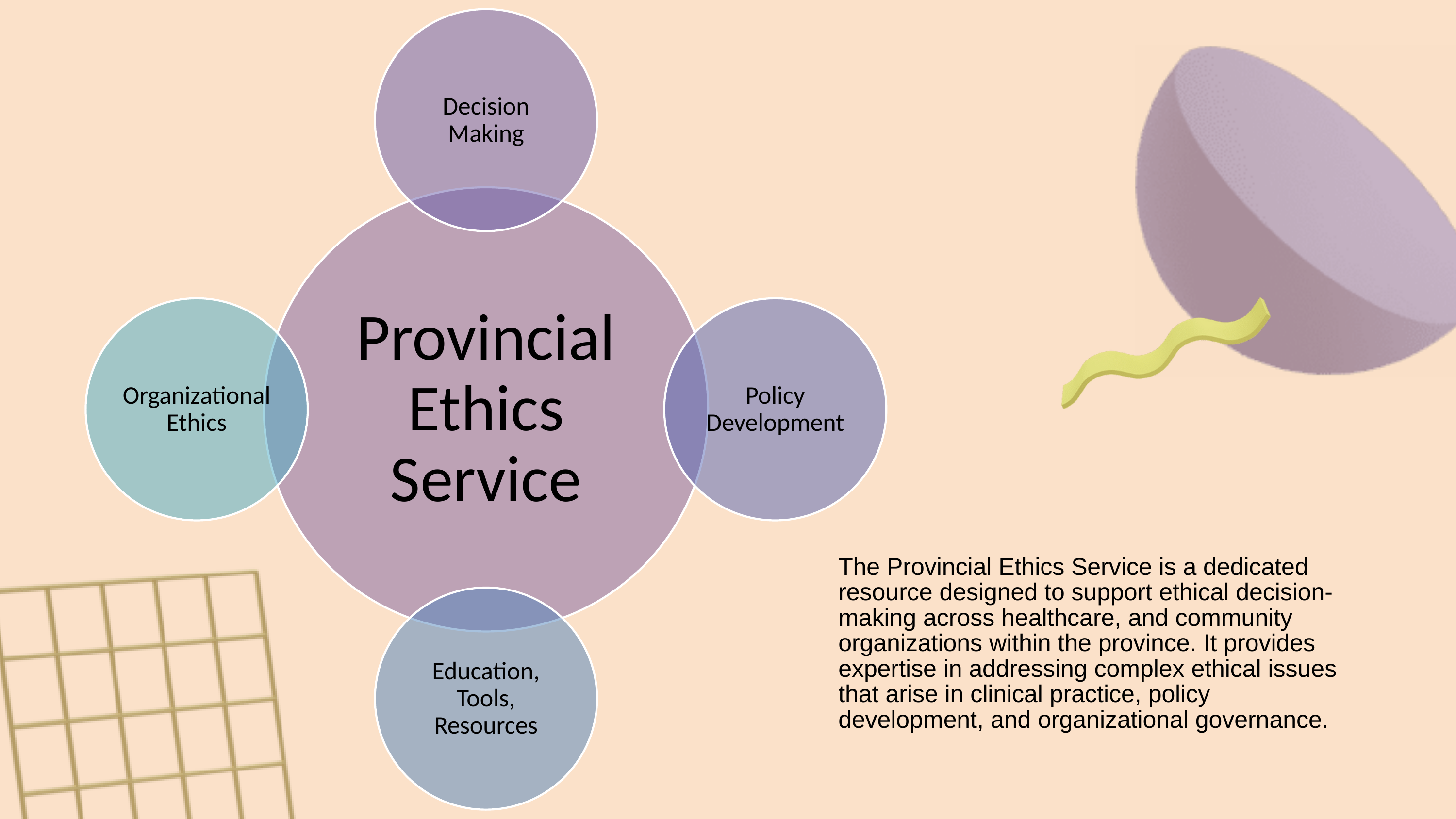

Provincial Ethics Service
Decision Making
Policy Development
Education, Tools, Resources
Organizational Ethics

The Provincial Ethics Service is a dedicated resource designed to support ethical decision-making across healthcare, and community organizations within the province. It provides expertise in addressing complex ethical issues that arise in clinical practice, policy development, and organizational governance.